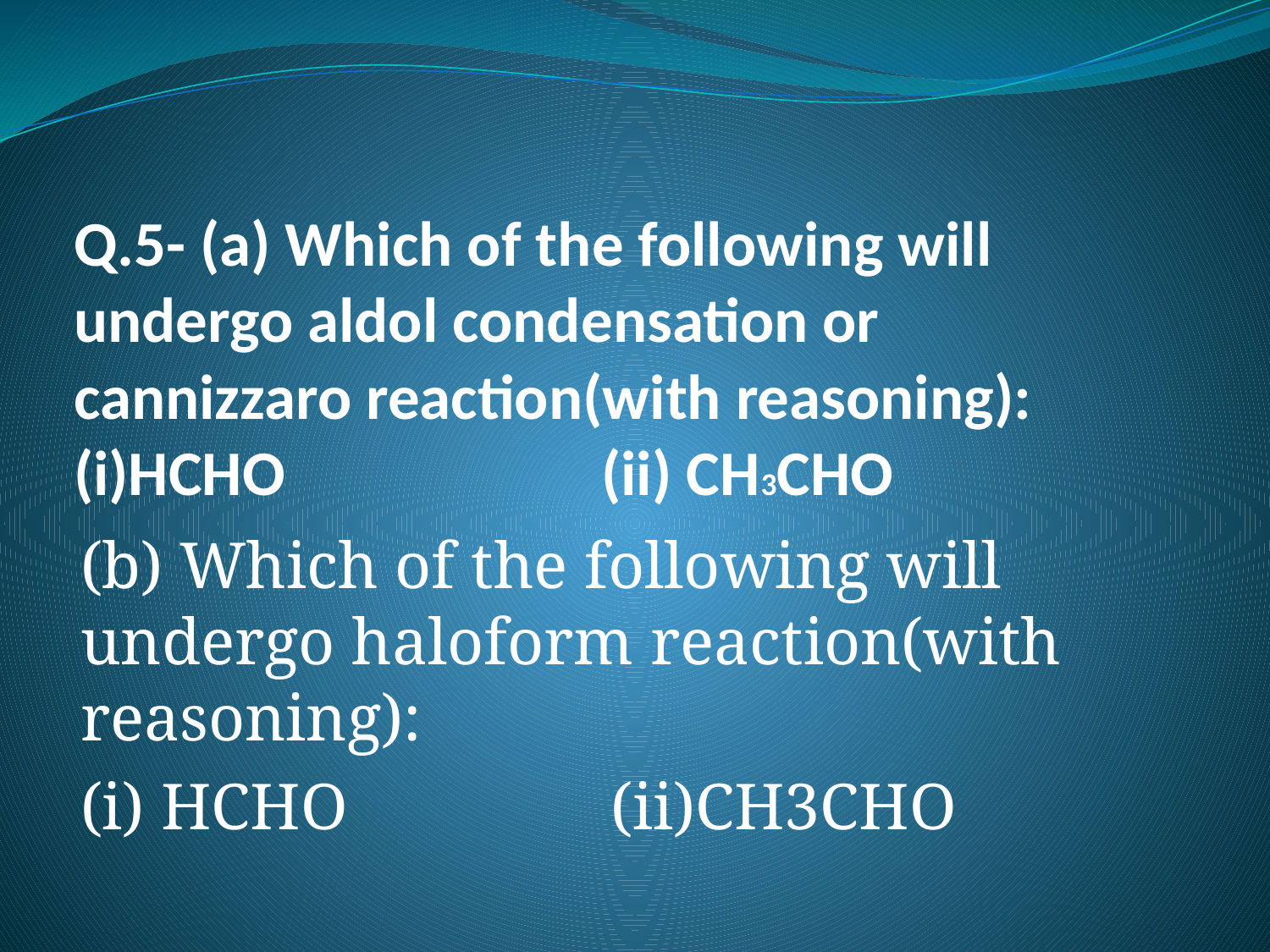

# Q.5- (a) Which of the following will undergo aldol condensation or cannizzaro reaction(with reasoning): (i)HCHO                      (ii) CH3CHO
(b) Which of the following will undergo haloform reaction(with reasoning):
(i) HCHO                (ii)CH3CHO